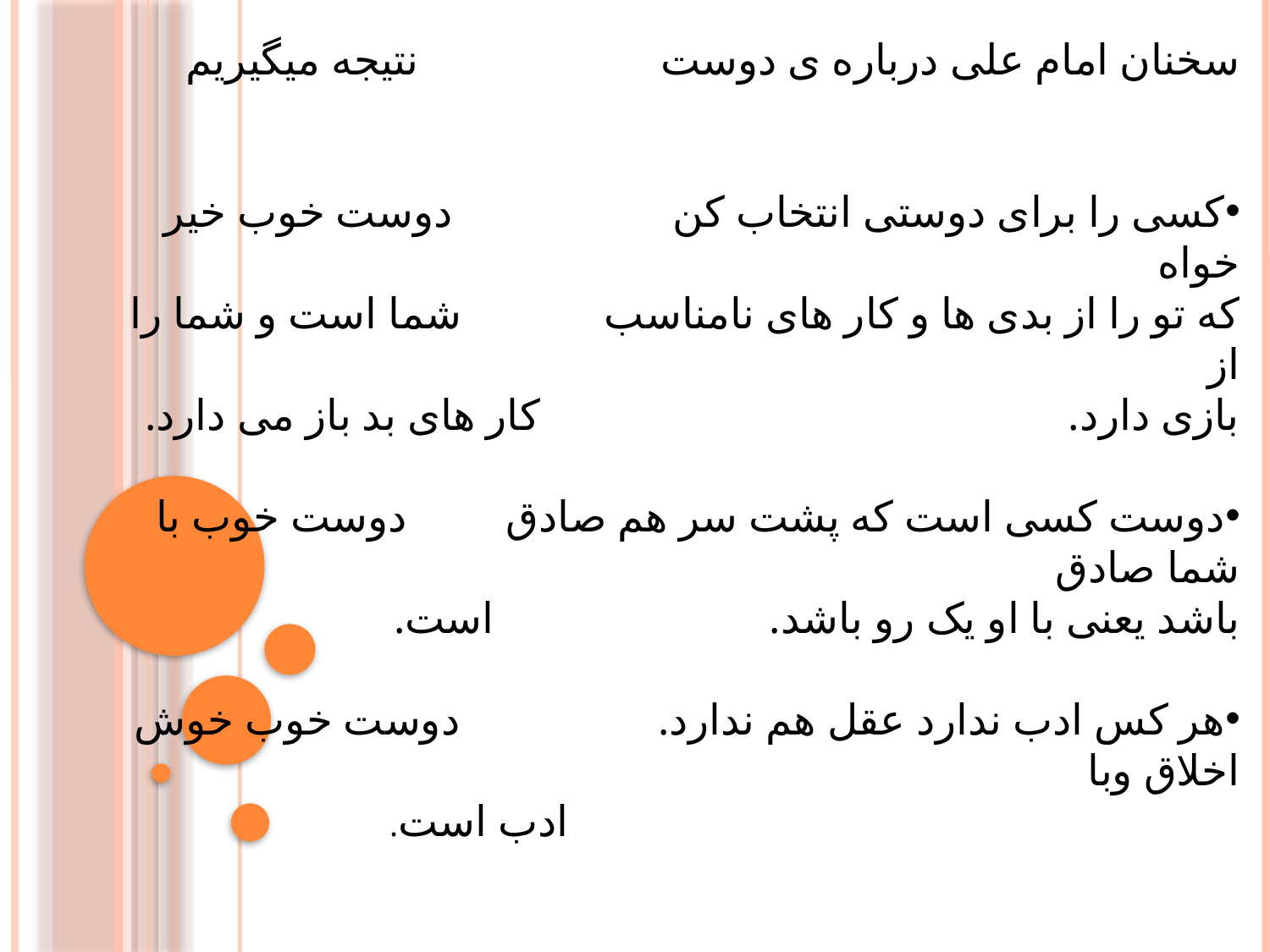

سخنان امام علی درباره ی دوست                      نتیجه میگیریم

کسی را برای دوستی انتخاب کن                    دوست خوب خیر خواه
که تو را از بدی ها و کار های نامناسب             شما است و شما را از
بازی دارد.                                                کار های بد باز می دارد.

دوست کسی است که پشت سر هم صادق         دوست خوب با شما صادق
باشد یعنی با او یک رو باشد.                         است.

هر کس ادب ندارد عقل هم ندارد.                  دوست خوب خوش اخلاق وبا
                                                             ادب است.